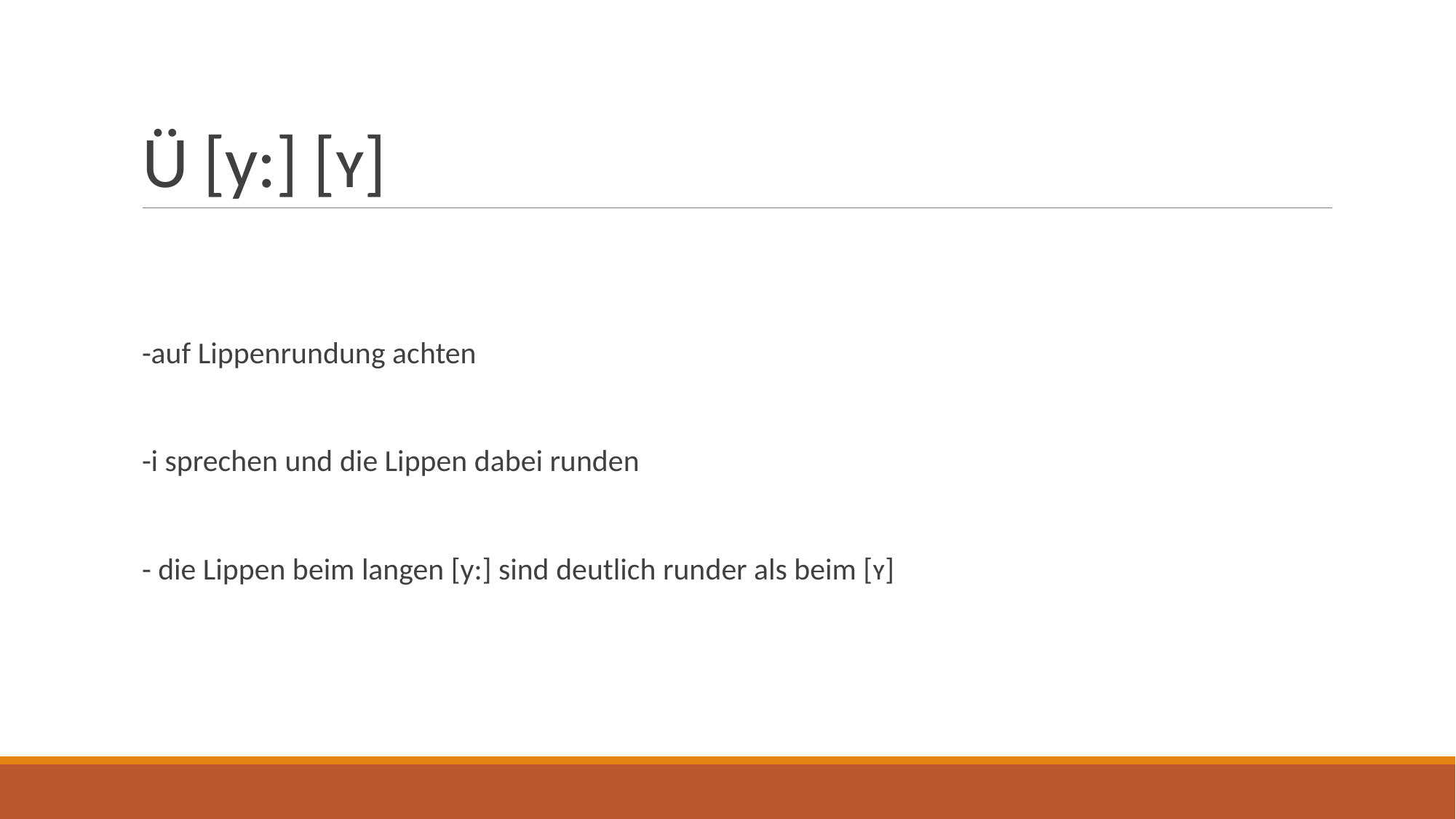

# Ü [y:] [ʏ]

-auf Lippenrundung achten

-i sprechen und die Lippen dabei runden

- die Lippen beim langen [y:] sind deutlich runder als beim [ʏ]